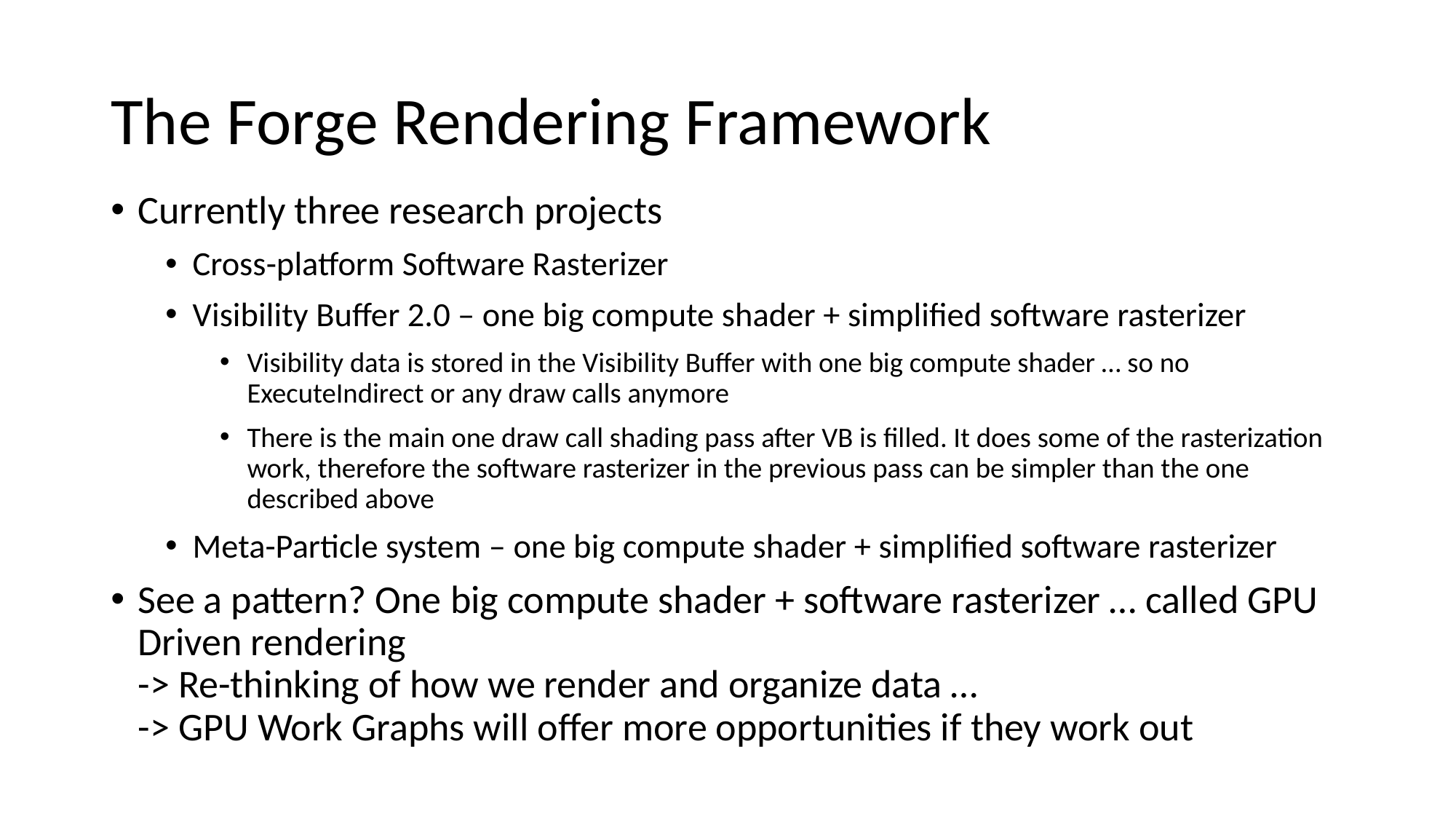

# The Forge Rendering Framework
Currently three research projects
Cross-platform Software Rasterizer
Visibility Buffer 2.0 – one big compute shader + simplified software rasterizer
Visibility data is stored in the Visibility Buffer with one big compute shader … so no ExecuteIndirect or any draw calls anymore
There is the main one draw call shading pass after VB is filled. It does some of the rasterization work, therefore the software rasterizer in the previous pass can be simpler than the one described above
Meta-Particle system – one big compute shader + simplified software rasterizer
See a pattern? One big compute shader + software rasterizer … called GPU Driven rendering
-> Re-thinking of how we render and organize data …
-> GPU Work Graphs will offer more opportunities if they work out